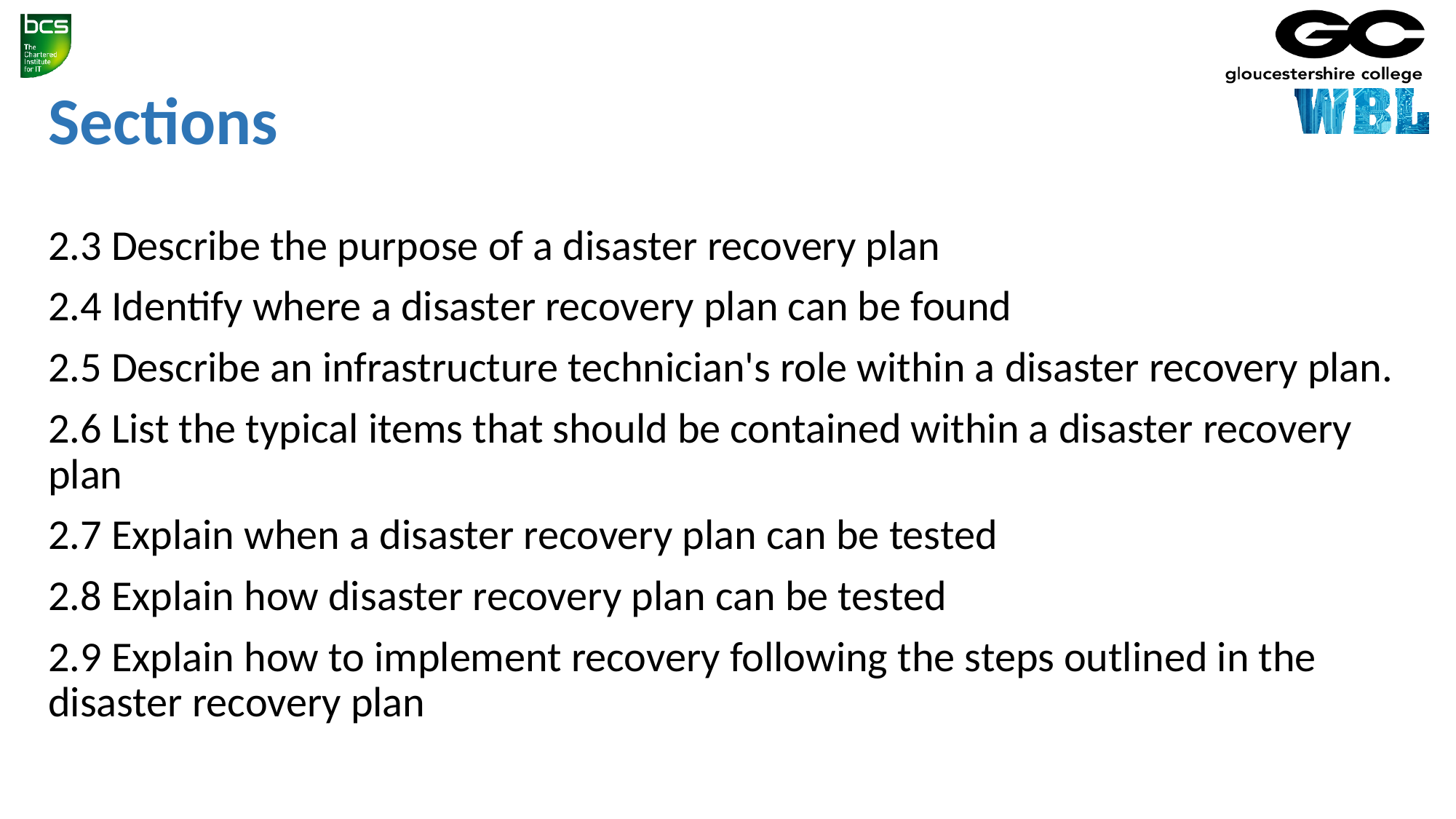

# Sections
2.3 Describe the purpose of a disaster recovery plan
2.4 Identify where a disaster recovery plan can be found
2.5 Describe an infrastructure technician's role within a disaster recovery plan.
2.6 List the typical items that should be contained within a disaster recovery plan
2.7 Explain when a disaster recovery plan can be tested
2.8 Explain how disaster recovery plan can be tested
2.9 Explain how to implement recovery following the steps outlined in the disaster recovery plan